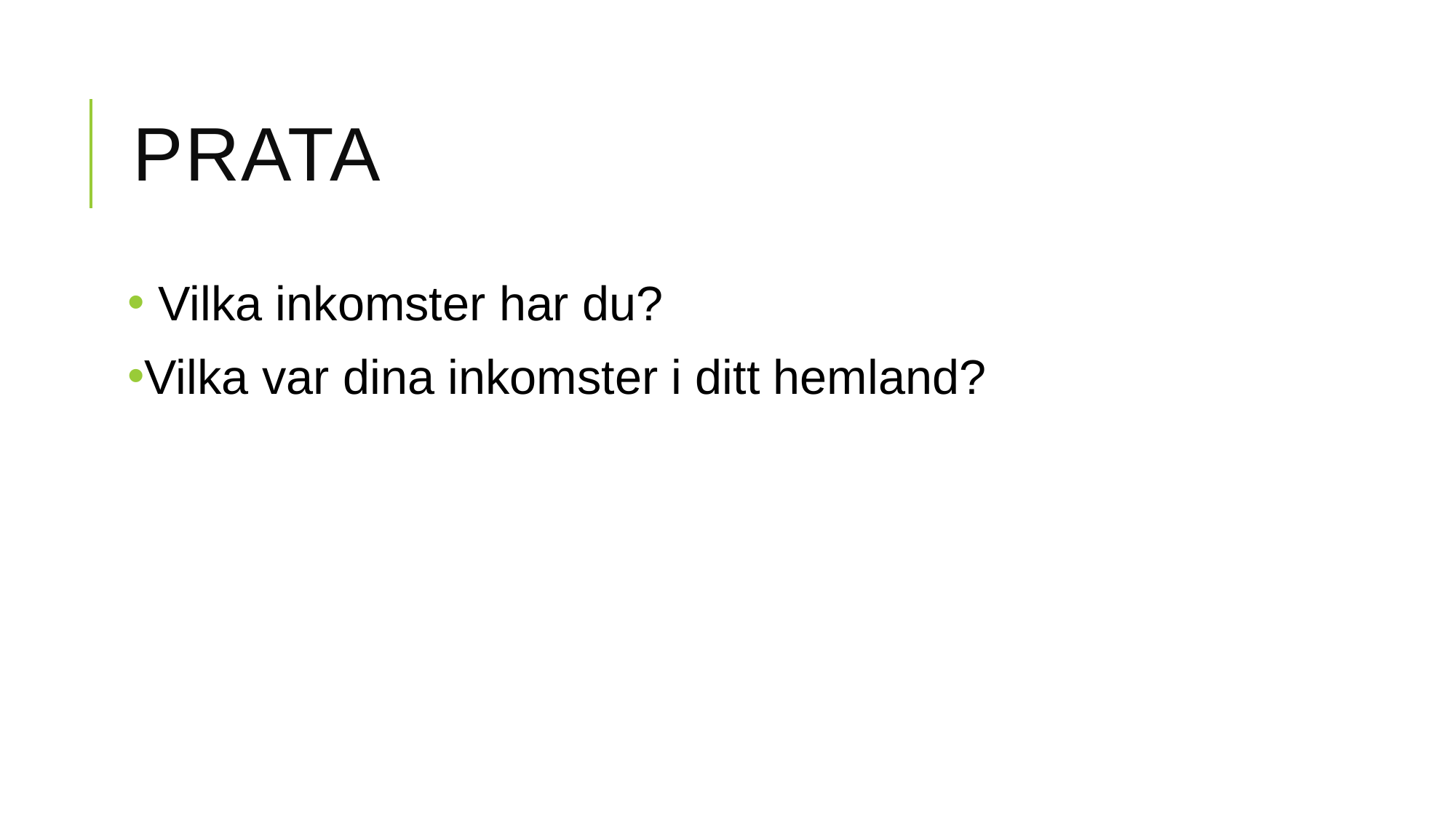

# PRATA
 Vilka inkomster har du?
Vilka var dina inkomster i ditt hemland?